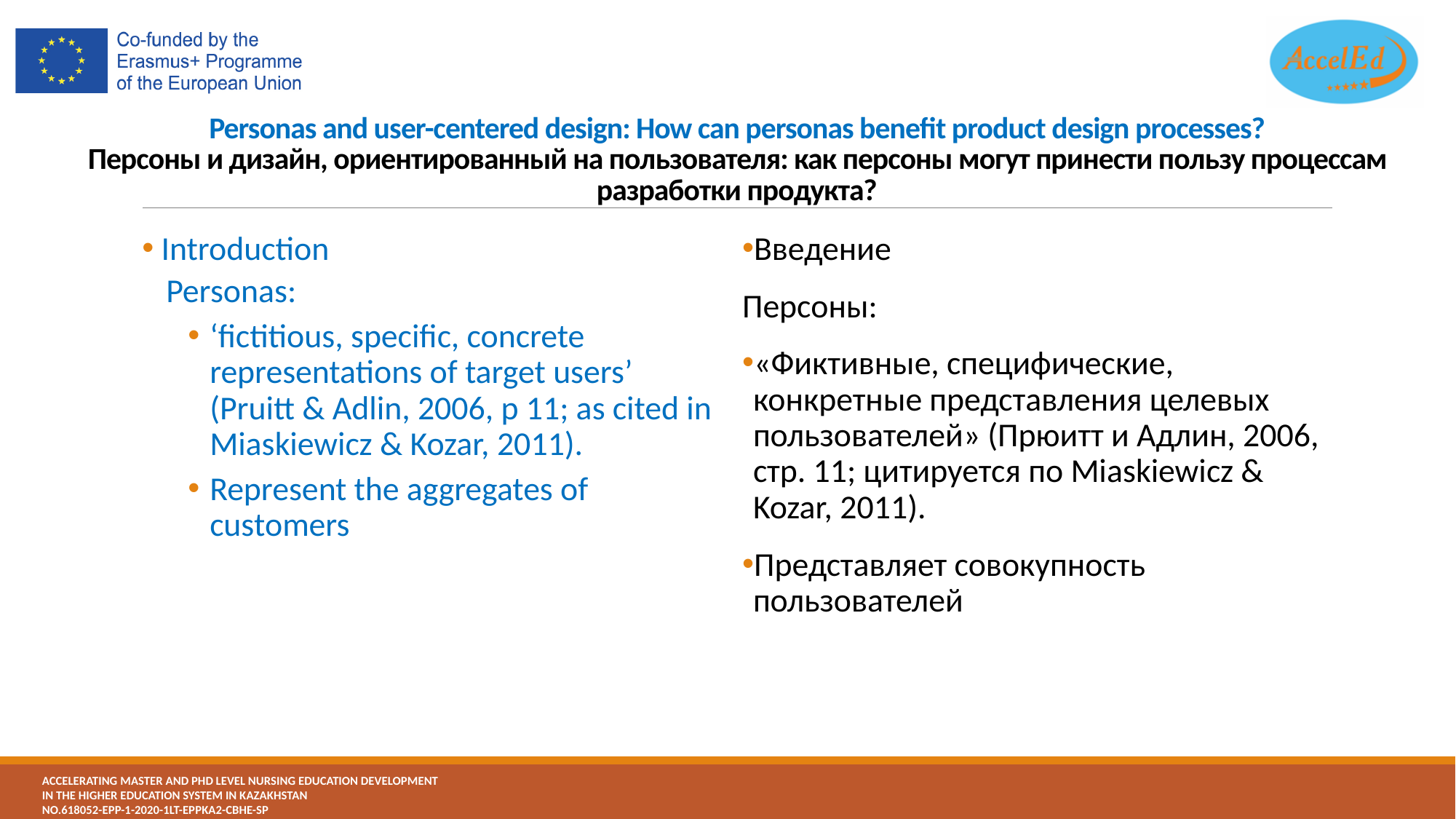

# Personas and user-centered design: How can personas benefit product design processes? Персоны и дизайн, ориентированный на пользователя: как персоны могут принести пользу процессам разработки продукта?
 Introduction
Personas:
‘fictitious, specific, concrete representations of target users’ (Pruitt & Adlin, 2006, p 11; as cited in Miaskiewicz & Kozar, 2011).
Represent the aggregates of customers

Введение
Персоны:
«Фиктивные, специфические, конкретные представления целевых пользователей» (Прюитт и Адлин, 2006, стр. 11; цитируется по Miaskiewicz & Kozar, 2011).
Представляет совокупность пользователей